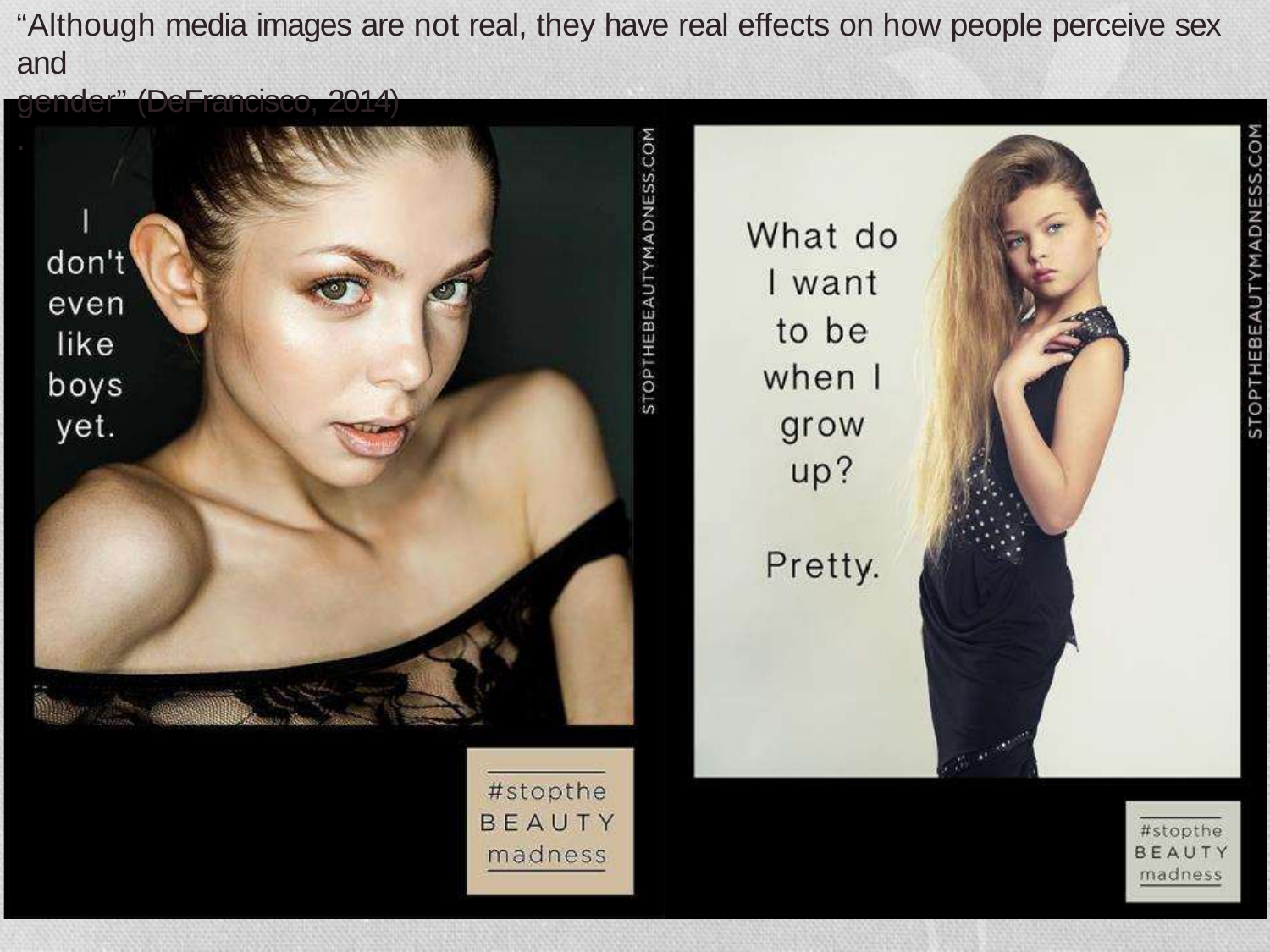

“Although media images are not real, they have real effects on how people perceive sex and
gender” (DeFrancisco, 2014)
.